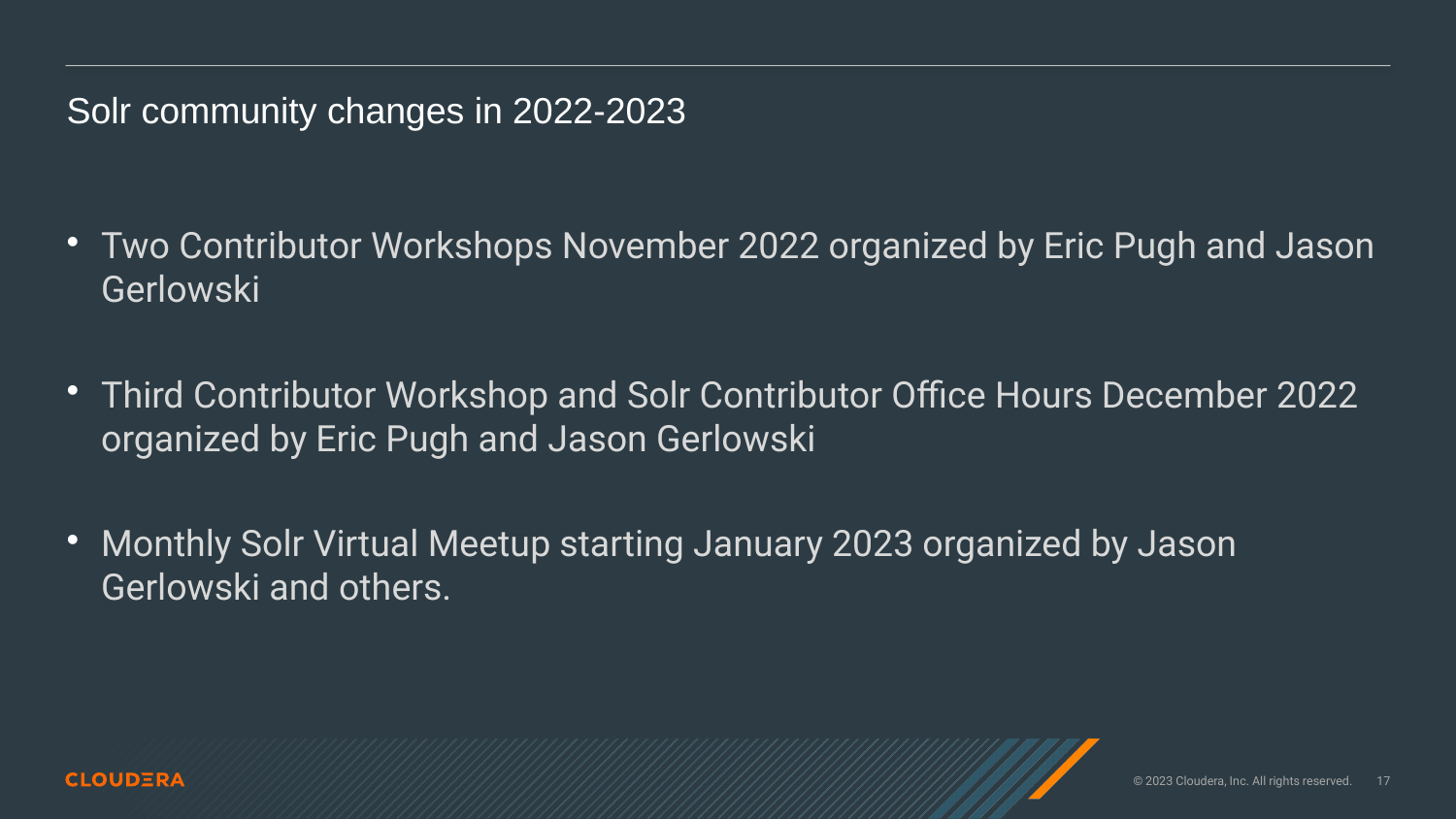

Solr community changes in 2022-2023

# Two Contributor Workshops November 2022 organized by Eric Pugh and Jason Gerlowski

Third Contributor Workshop and Solr Contributor Office Hours December 2022 organized by Eric Pugh and Jason Gerlowski

Monthly Solr Virtual Meetup starting January 2023 organized by Jason Gerlowski and others.